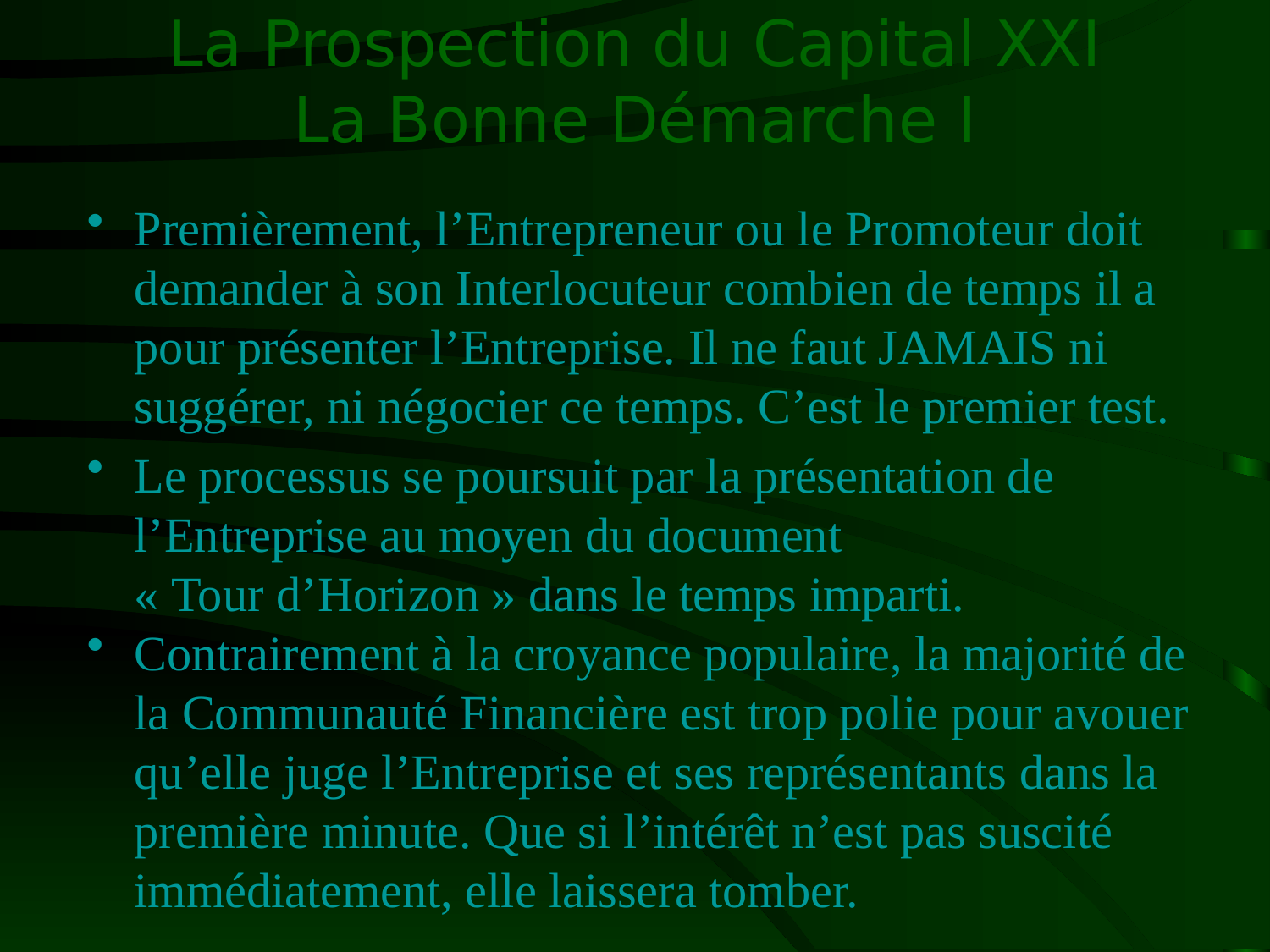

# La Prospection du Capital XXI La Bonne Démarche I
Premièrement, l’Entrepreneur ou le Promoteur doit demander à son Interlocuteur combien de temps il a pour présenter l’Entreprise. Il ne faut JAMAIS ni suggérer, ni négocier ce temps. C’est le premier test.
Le processus se poursuit par la présentation de l’Entreprise au moyen du document
« Tour d’Horizon » dans le temps imparti.
Contrairement à la croyance populaire, la majorité de la Communauté Financière est trop polie pour avouer qu’elle juge l’Entreprise et ses représentants dans la première minute. Que si l’intérêt n’est pas suscité immédiatement, elle laissera tomber.